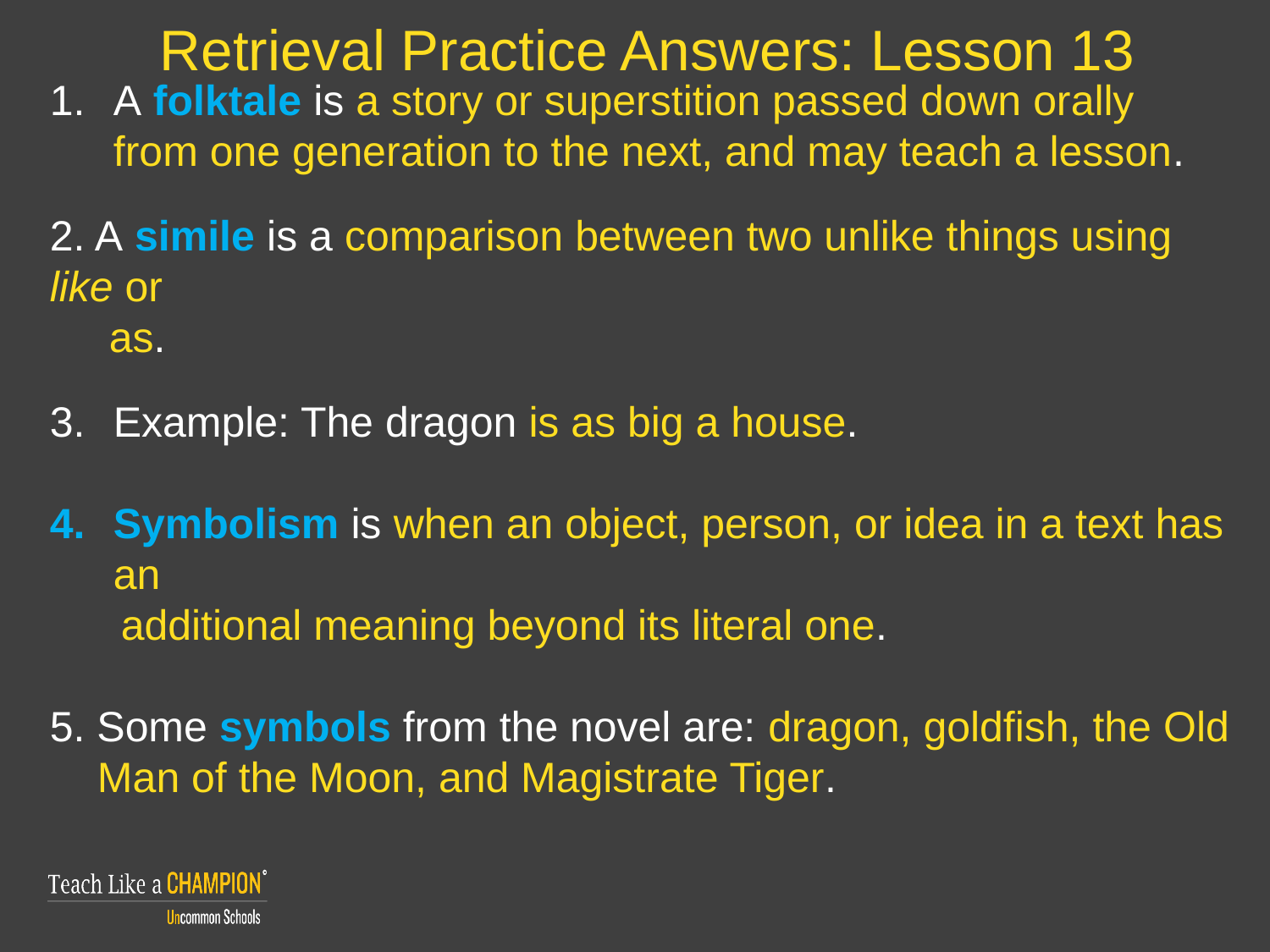

Retrieval Practice Answers: Lesson 13
A folktale is a story or superstition passed down orally from one generation to the next, and may teach a lesson.

2. A simile is a comparison between two unlike things using like or
     as.

Example: The dragon is as big a house.

Symbolism is when an object, person, or idea in a text has an
      additional meaning beyond its literal one.

5. Some symbols from the novel are: dragon, goldfish, the Old
    Man of the Moon, and Magistrate Tiger.